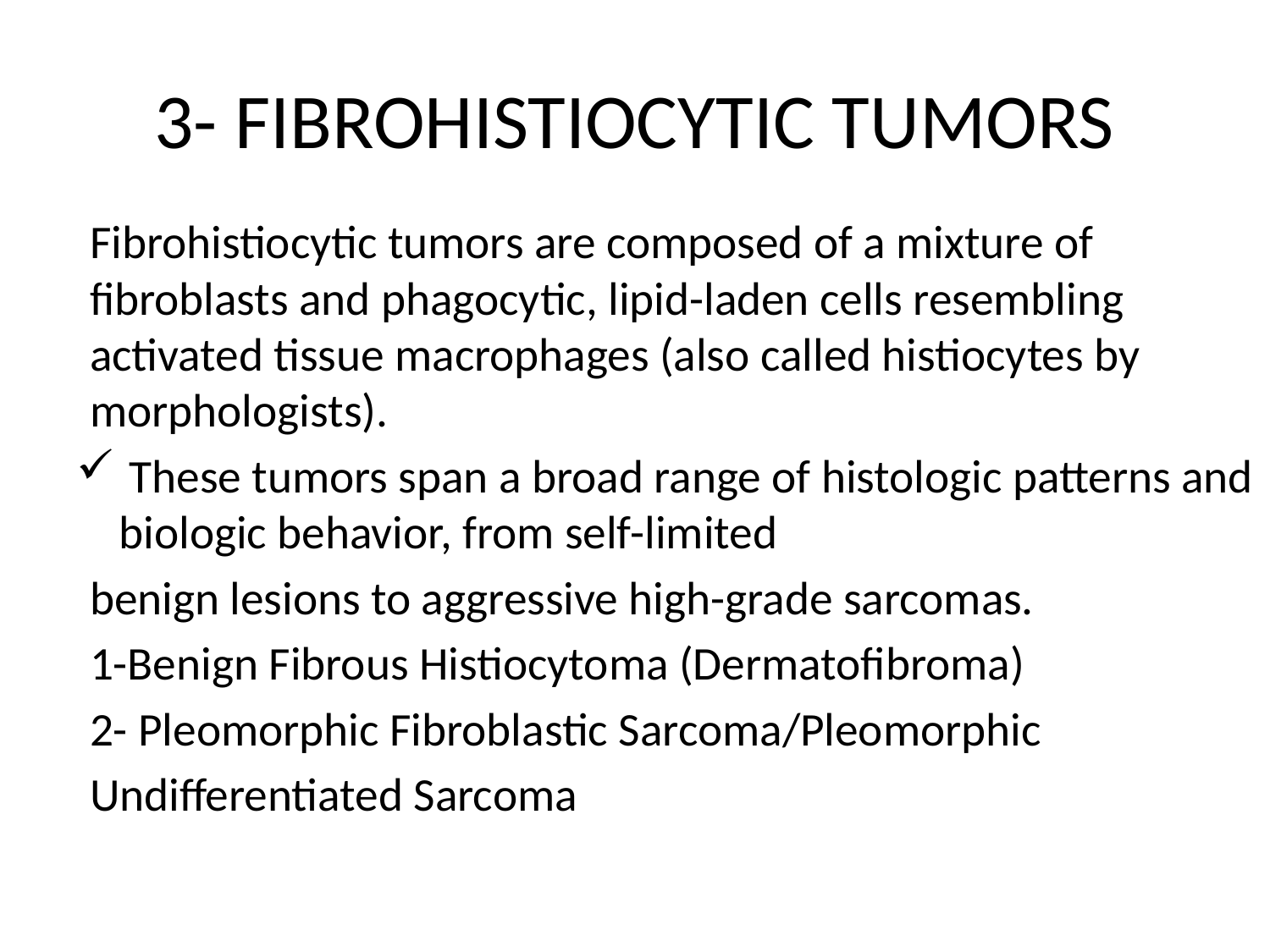

# 3- FIBROHISTIOCYTIC TUMORS
Fibrohistiocytic tumors are composed of a mixture of fibroblasts and phagocytic, lipid-laden cells resembling activated tissue macrophages (also called histiocytes by morphologists).
 These tumors span a broad range of histologic patterns and biologic behavior, from self-limited
benign lesions to aggressive high-grade sarcomas.
1-Benign Fibrous Histiocytoma (Dermatofibroma)
2- Pleomorphic Fibroblastic Sarcoma/Pleomorphic
Undifferentiated Sarcoma